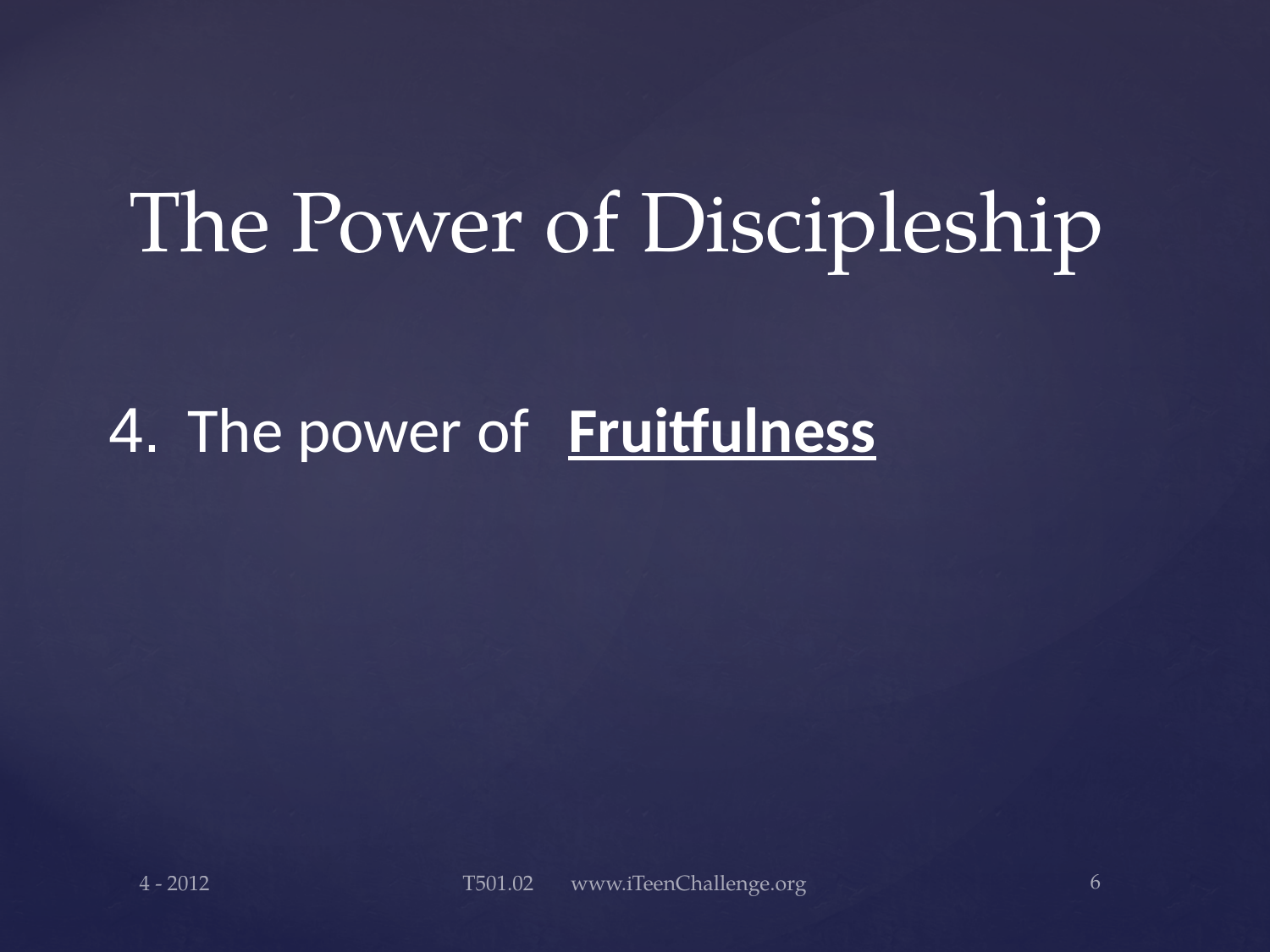

# The Power of Discipleship
4.	The power of 	Fruitfulness

4 - 2012
T501.02       www.iTeenChallenge.org
6